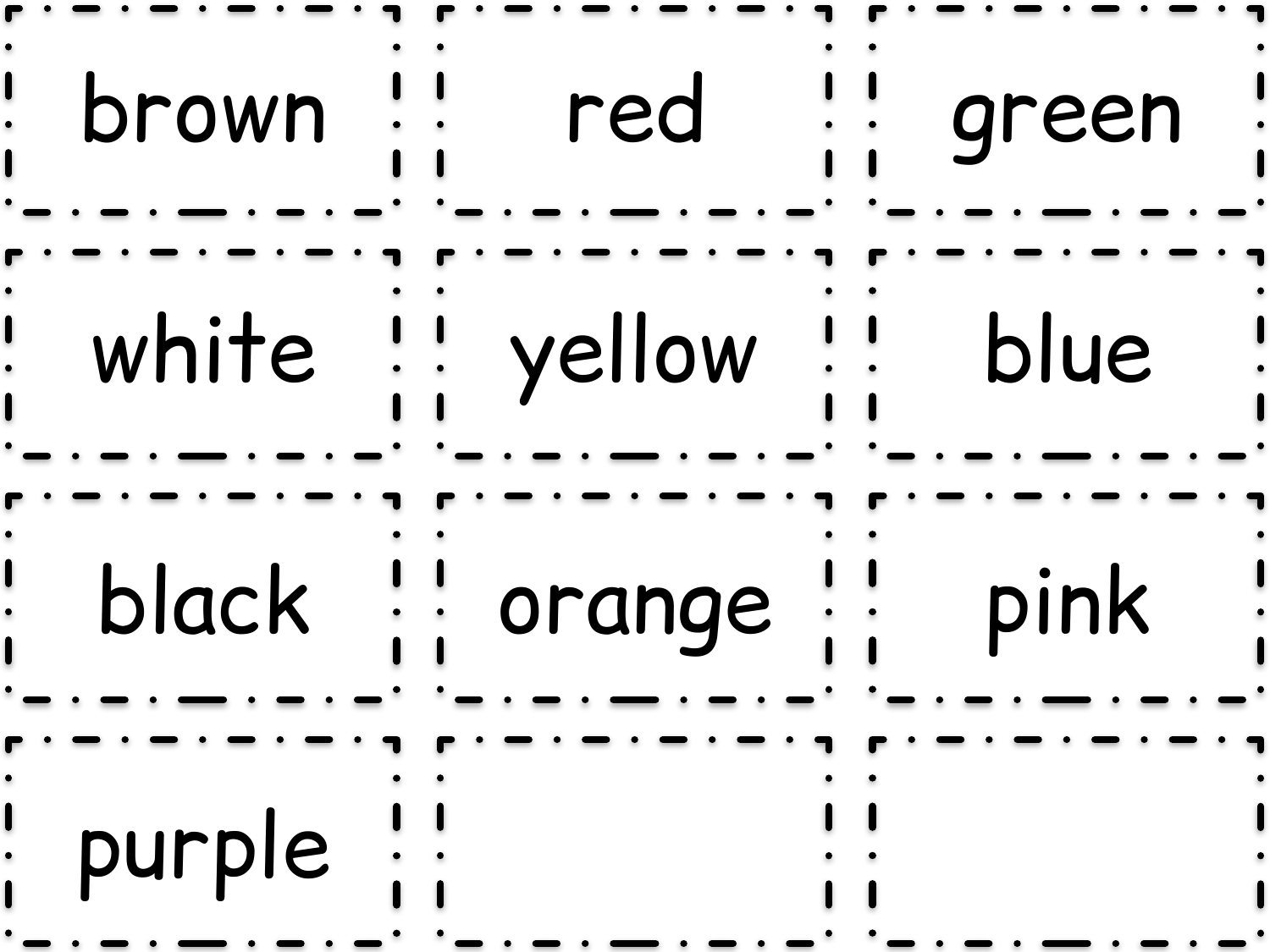

| brown | red | green |
| --- | --- | --- |
| white | yellow | blue |
| black | orange | pink |
| purple |  |  |